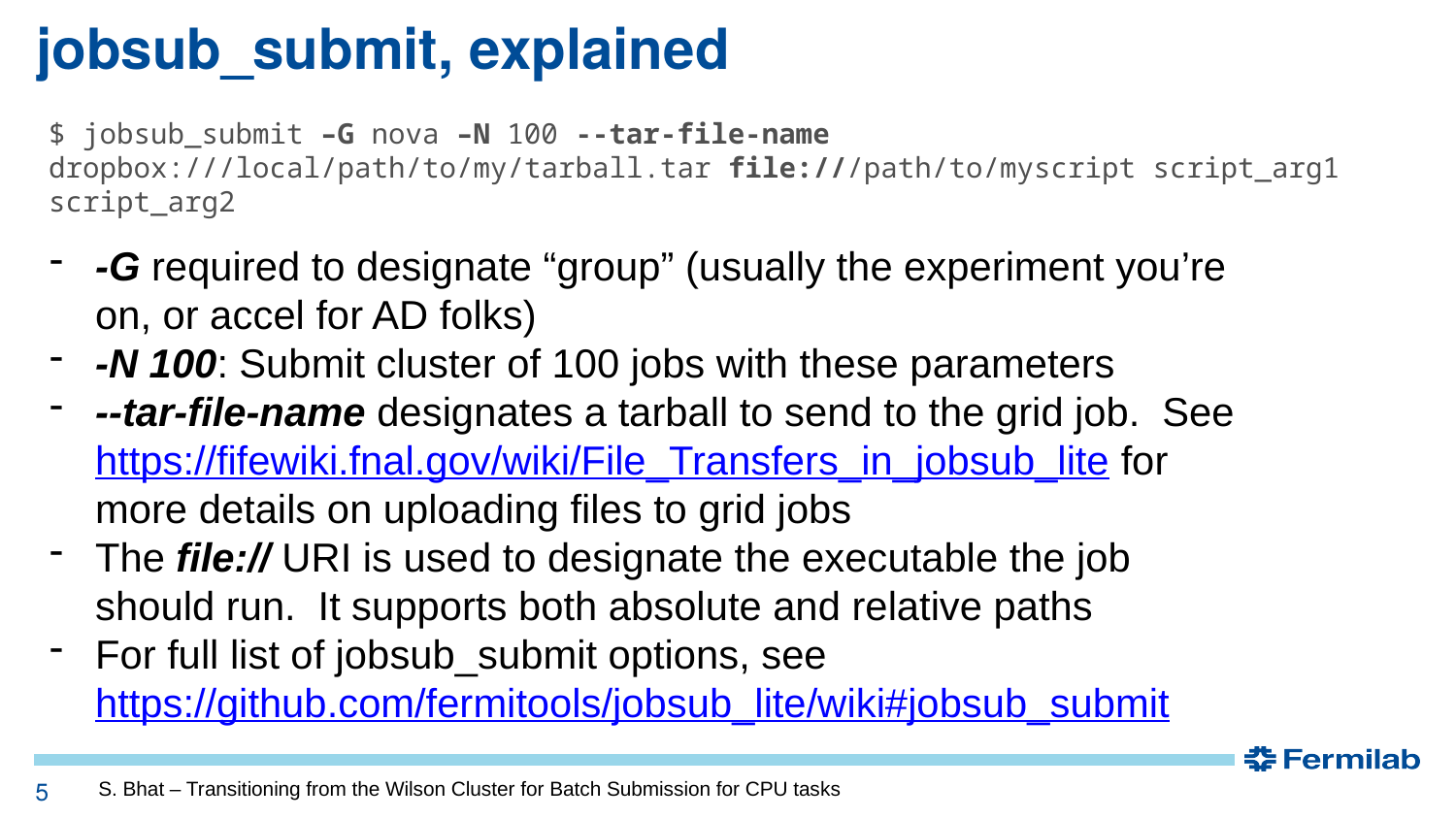

# jobsub_submit, explained
$ jobsub_submit –G nova –N 100 --tar-file-name dropbox:///local/path/to/my/tarball.tar file:///path/to/myscript script_arg1 script_arg2
-G required to designate “group” (usually the experiment you’re on, or accel for AD folks)
-N 100: Submit cluster of 100 jobs with these parameters
--tar-file-name designates a tarball to send to the grid job.  See https://fifewiki.fnal.gov/wiki/File_Transfers_in_jobsub_lite for more details on uploading files to grid jobs
The file:// URI is used to designate the executable the job should run.  It supports both absolute and relative paths
For full list of jobsub_submit options, see https://github.com/fermitools/jobsub_lite/wiki#jobsub_submit

5